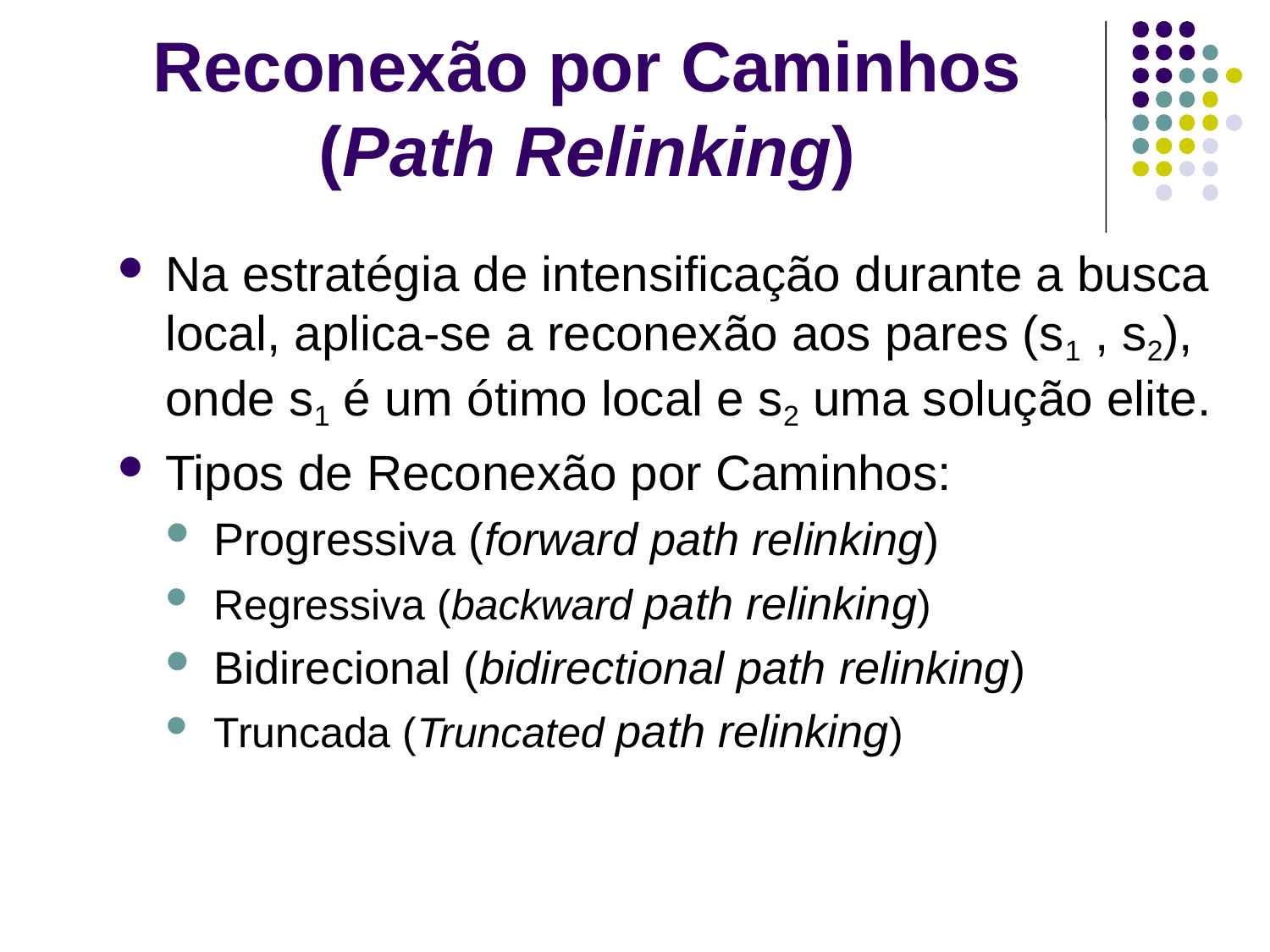

# Reconexão por Caminhos (Path Relinking)
Na estratégia de intensificação durante a busca local, aplica-se a reconexão aos pares (s1 , s2), onde s1 é um ótimo local e s2 uma solução elite.
Tipos de Reconexão por Caminhos:
Progressiva (forward path relinking)
Regressiva (backward path relinking)
Bidirecional (bidirectional path relinking)
Truncada (Truncated path relinking)